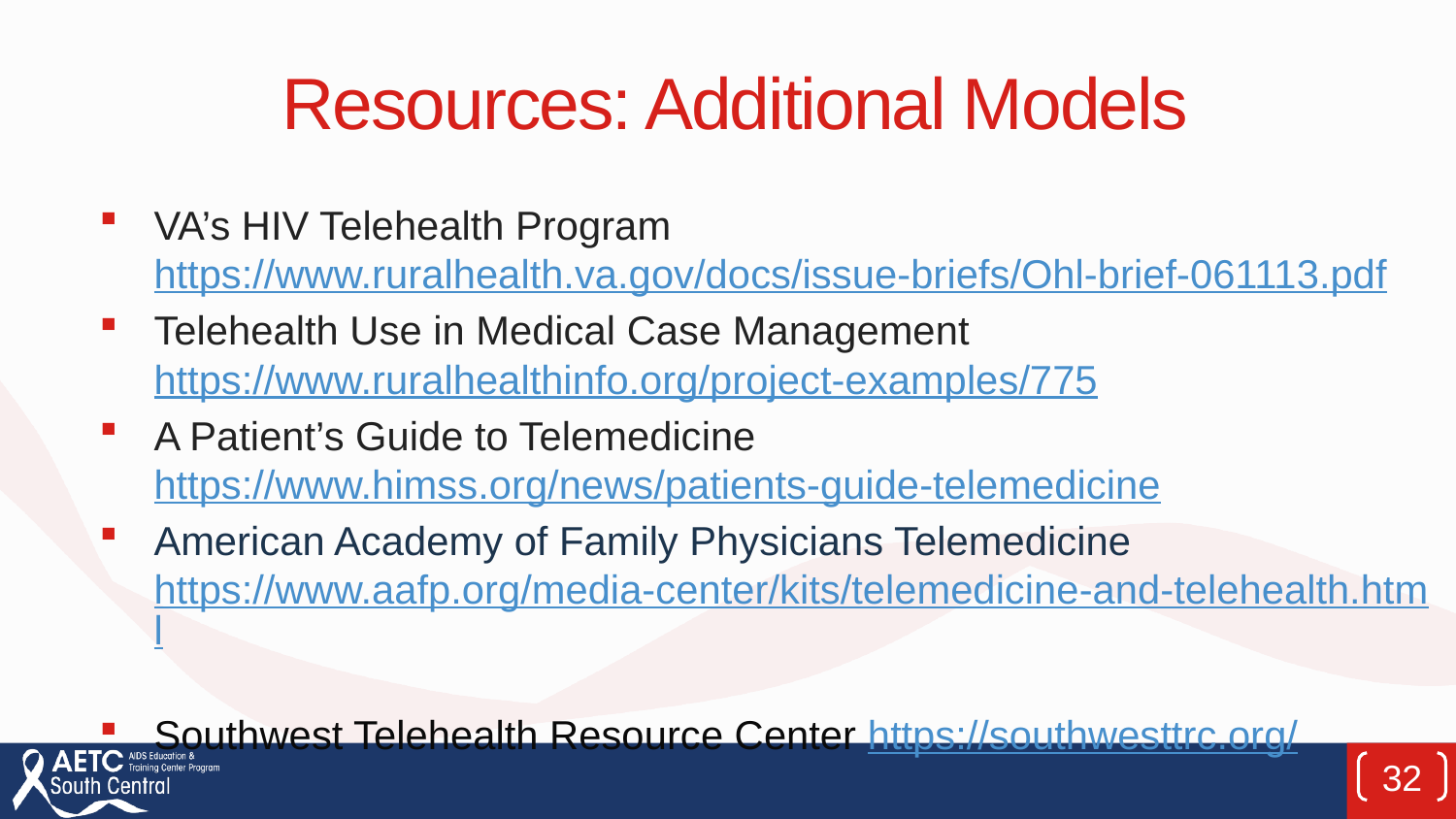

# Resources: Additional Models
VA’s HIV Telehealth Program https://www.ruralhealth.va.gov/docs/issue-briefs/Ohl-brief-061113.pdf
Telehealth Use in Medical Case Management https://www.ruralhealthinfo.org/project-examples/775
A Patient’s Guide to Telemedicine https://www.himss.org/news/patients-guide-telemedicine
American Academy of Family Physicians Telemedicine https://www.aafp.org/media-center/kits/telemedicine-and-telehealth.html
Southwest Telehealth Resource Center https://southwesttrc.org/

32